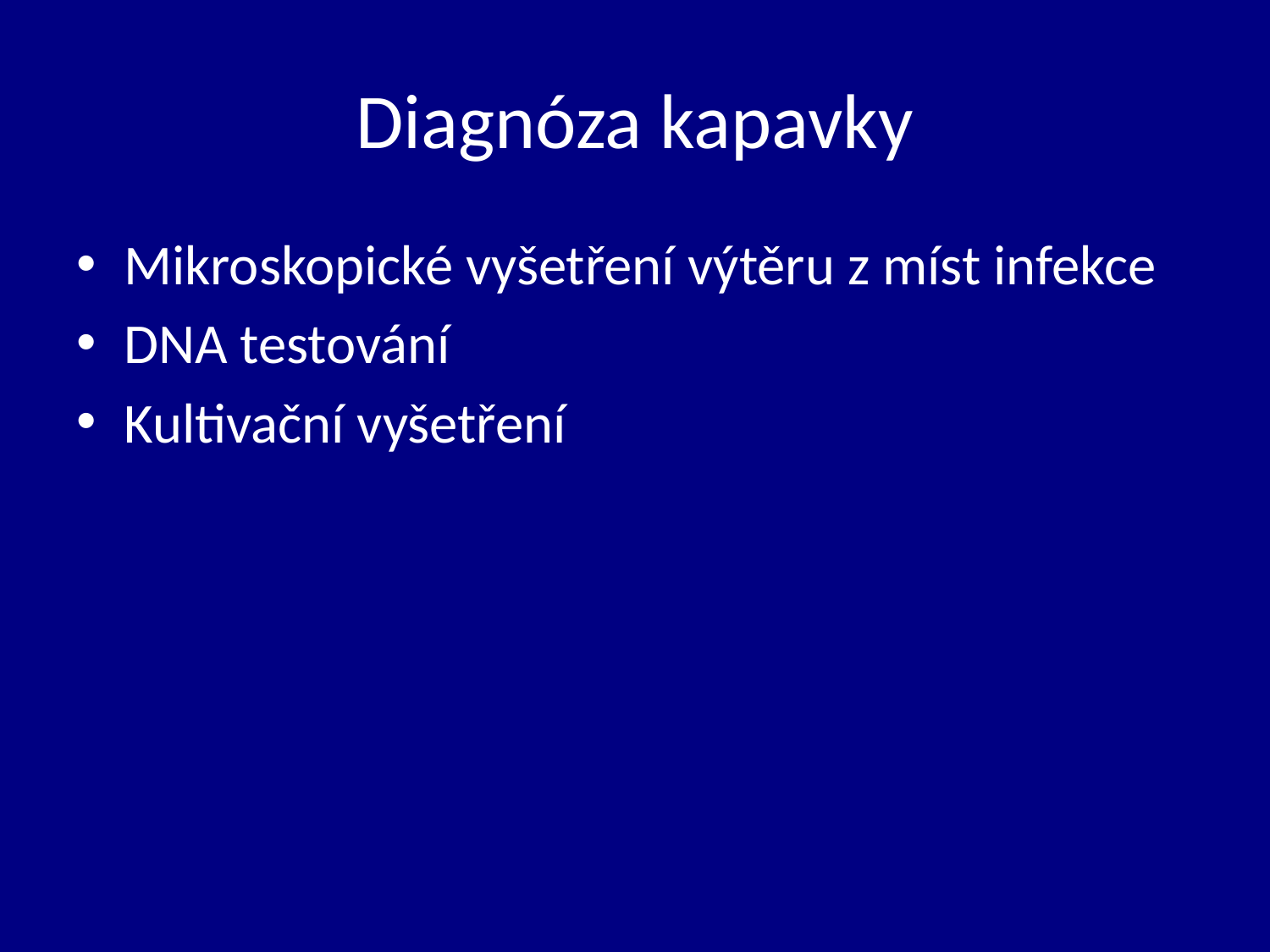

# Diagnóza kapavky
Mikroskopické vyšetření výtěru z míst infekce
DNA testování
Kultivační vyšetření